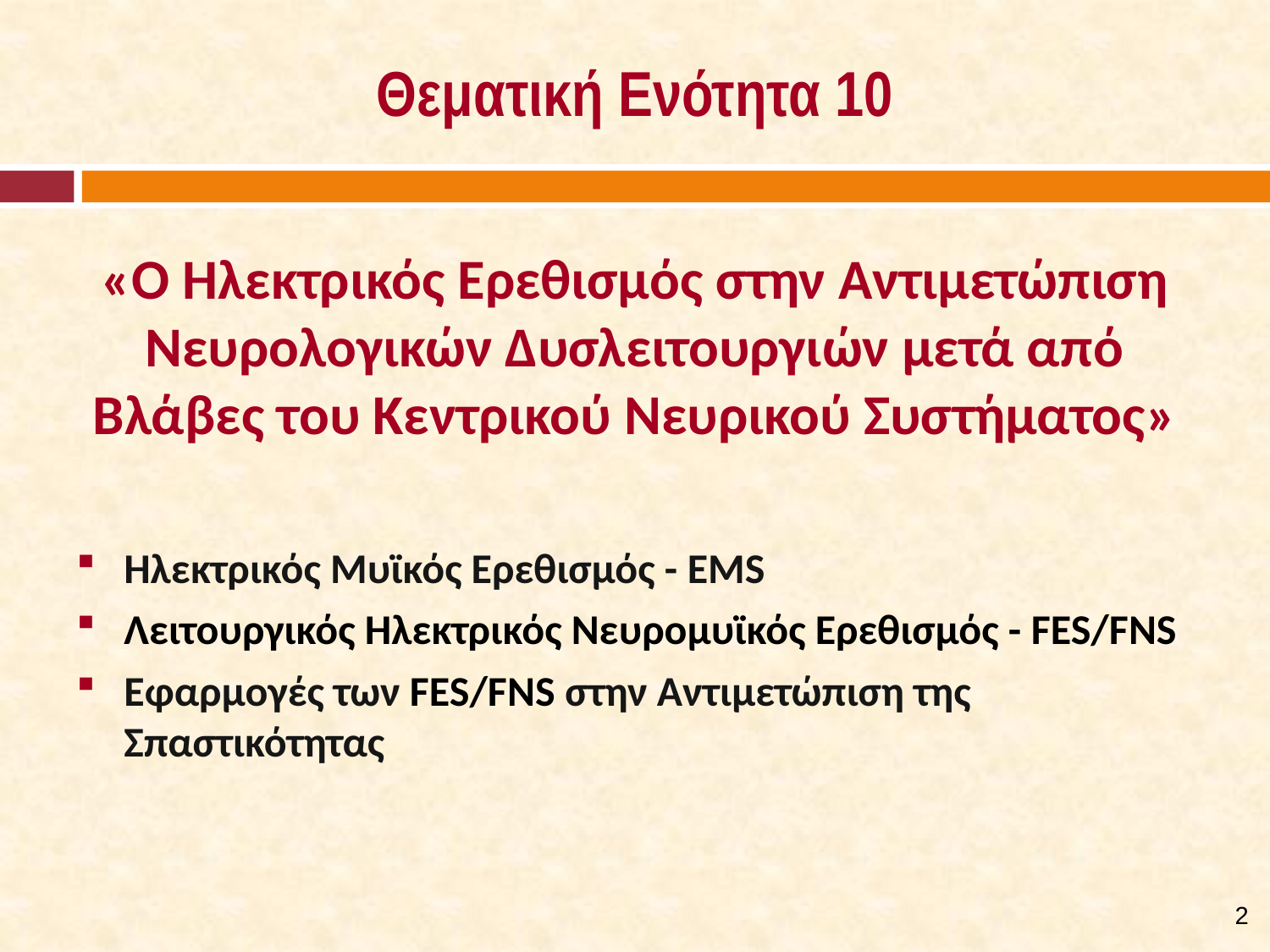

# Θεματική Ενότητα 10
«Ο Ηλεκτρικός Ερεθισμός στην Αντιμετώπιση Νευρολογικών Δυσλειτουργιών μετά από Βλάβες του Κεντρικού Νευρικού Συστήματος»
Ηλεκτρικός Μυϊκός Ερεθισμός - EMS
Λειτουργικός Ηλεκτρικός Νευρομυϊκός Ερεθισμός - FES/FNS
Εφαρμογές των FES/FNS στην Αντιμετώπιση της Σπαστικότητας
2